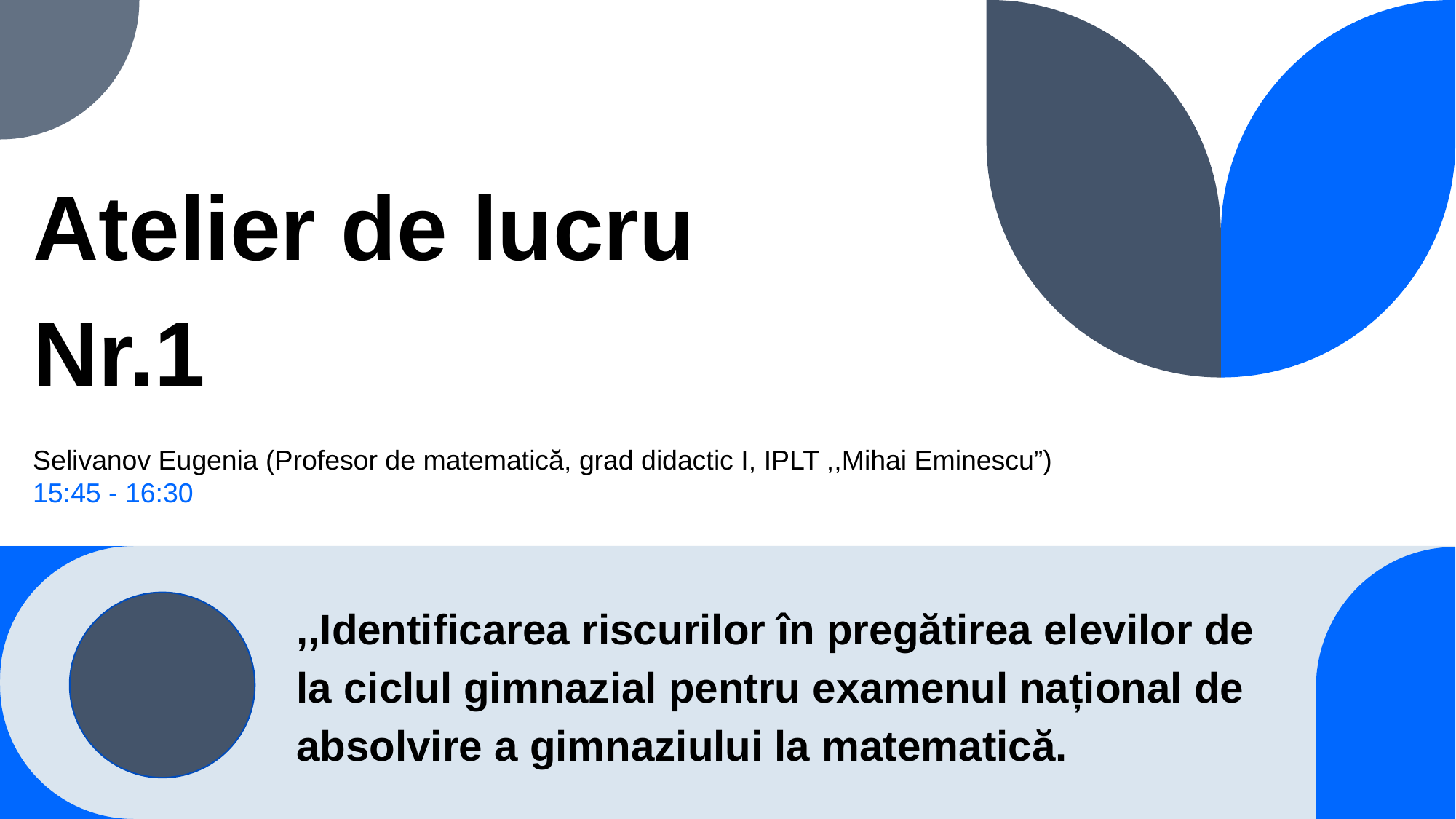

# Atelier de lucru Nr.1
Selivanov Eugenia (Profesor de matematică, grad didactic I, IPLT ,,Mihai Eminescu”)
15:45 - 16:30
,,Identificarea riscurilor în pregătirea elevilor de la ciclul gimnazial pentru examenul național de absolvire a gimnaziului la matematică.